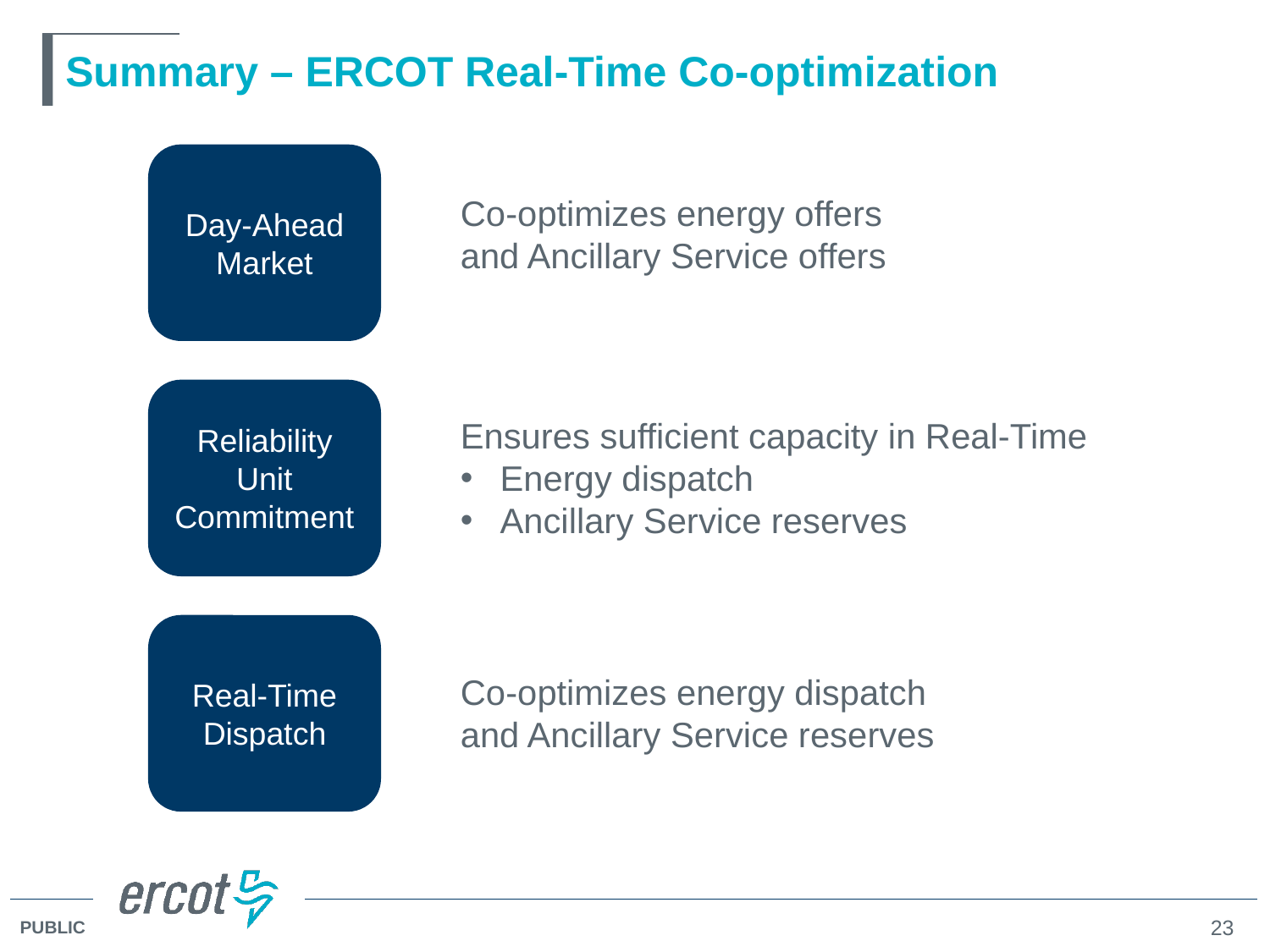

# Summary – ERCOT Real-Time Co-optimization
Day-Ahead Market
Co-optimizes energy offers
and Ancillary Service offers
Reliability
Unit
Commitment
Ensures sufficient capacity in Real-Time
Energy dispatch
Ancillary Service reserves
Real-Time
Dispatch
Co-optimizes energy dispatch
and Ancillary Service reserves